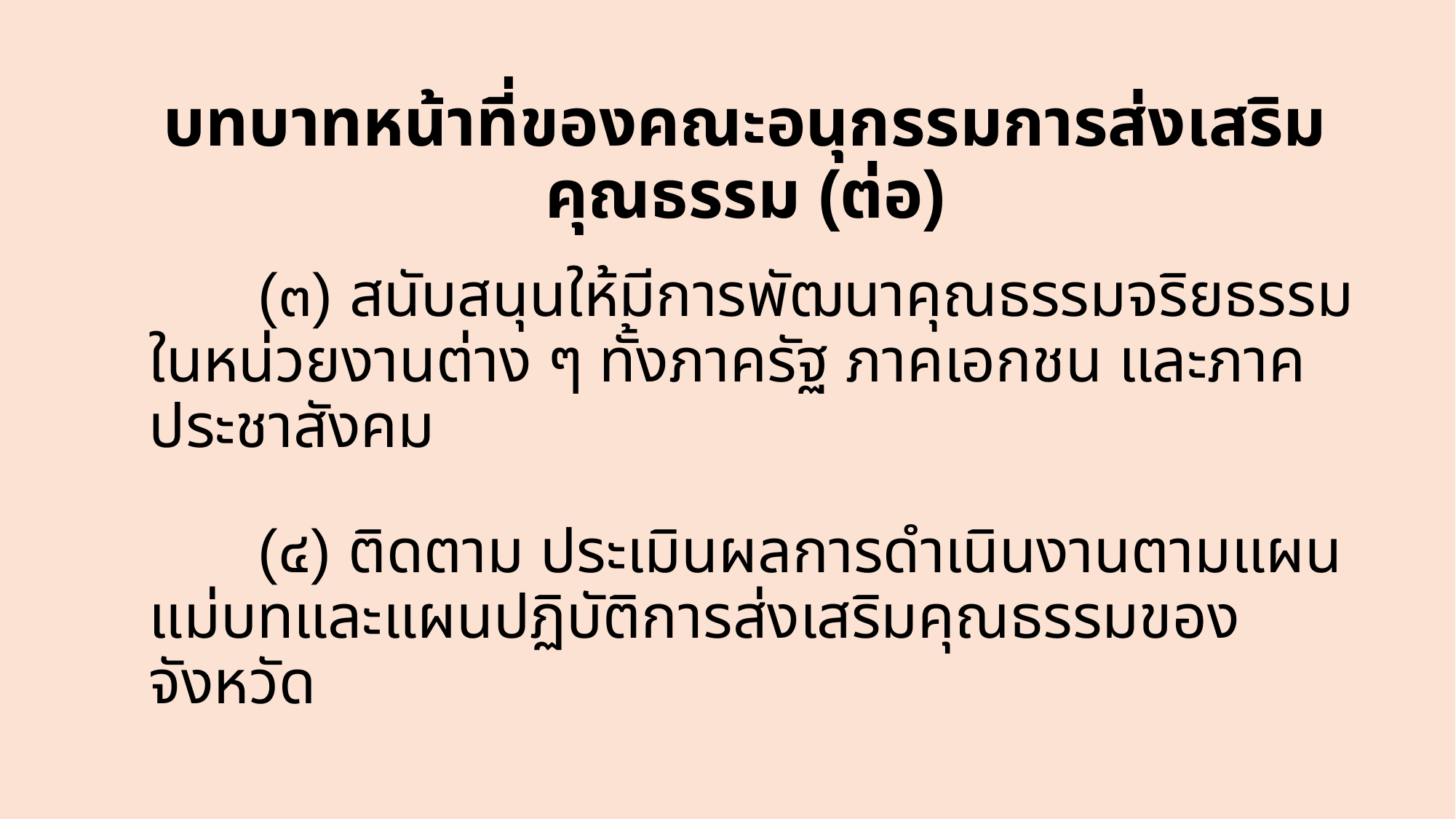

# บทบาทหน้าที่ของคณะอนุกรรมการส่งเสริมคุณธรรม (ต่อ)
	(๓) สนับสนุนให้มีการพัฒนาคุณธรรมจริยธรรมในหน่วยงานต่าง ๆ ทั้งภาครัฐ ภาคเอกชน และภาคประชาสังคม

	(๔) ติดตาม ประเมินผลการดำเนินงานตามแผนแม่บทและแผนปฏิบัติการส่งเสริมคุณธรรมของจังหวัด